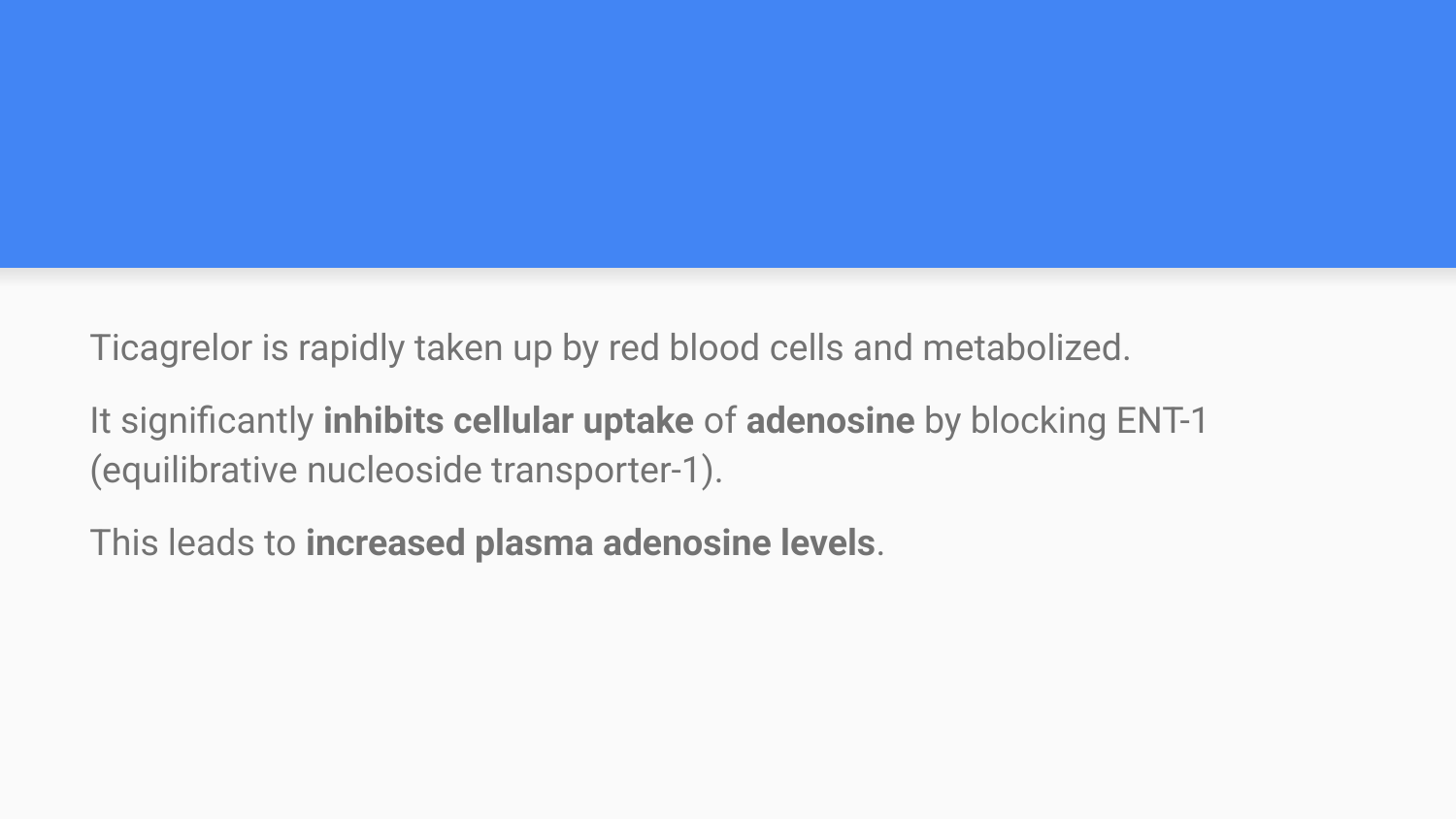

#
Ticagrelor is rapidly taken up by red blood cells and metabolized.
It significantly inhibits cellular uptake of adenosine by blocking ENT-1 (equilibrative nucleoside transporter-1).
This leads to increased plasma adenosine levels.